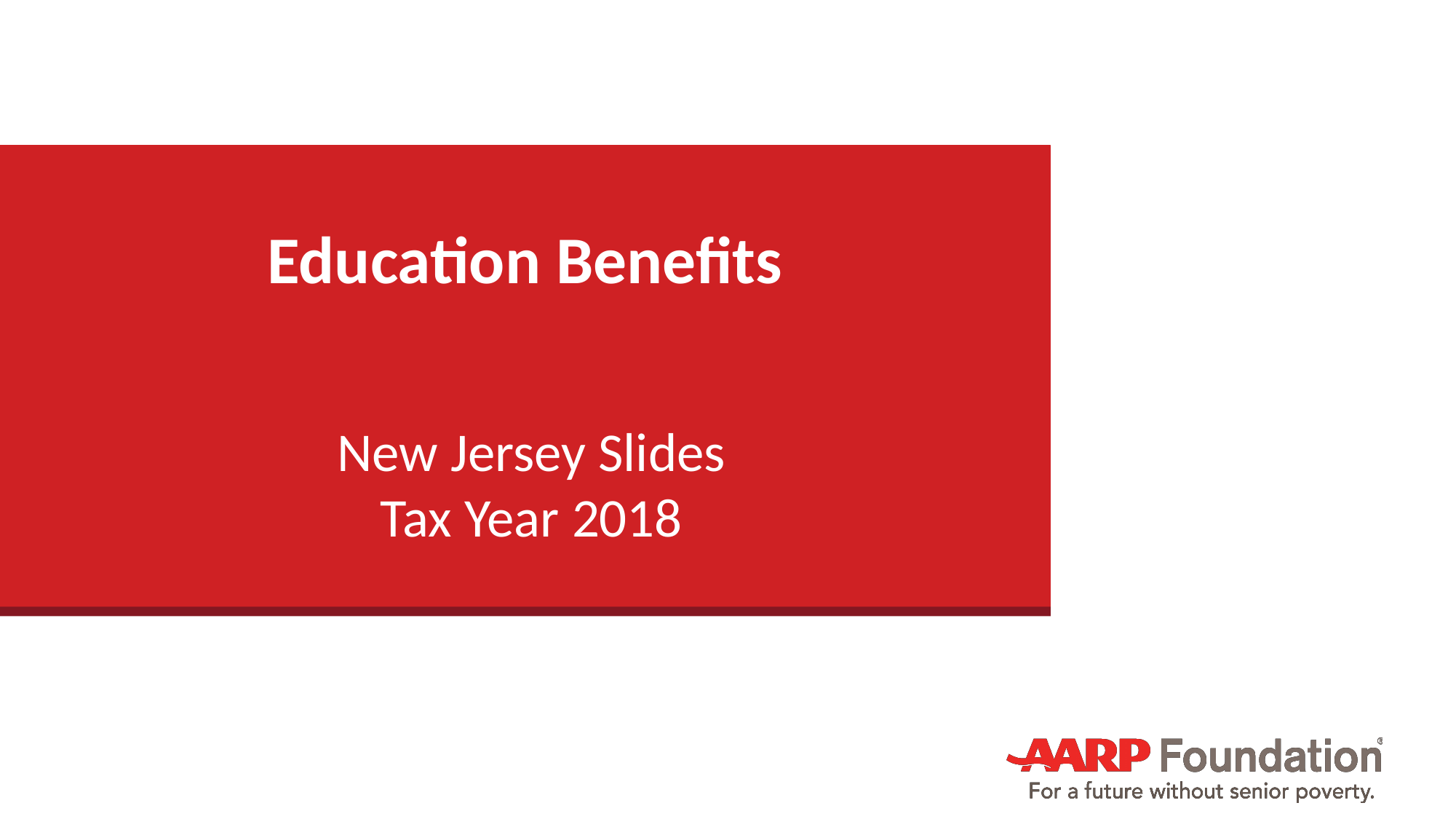

# Education Benefits
New Jersey Slides
Tax Year 2018